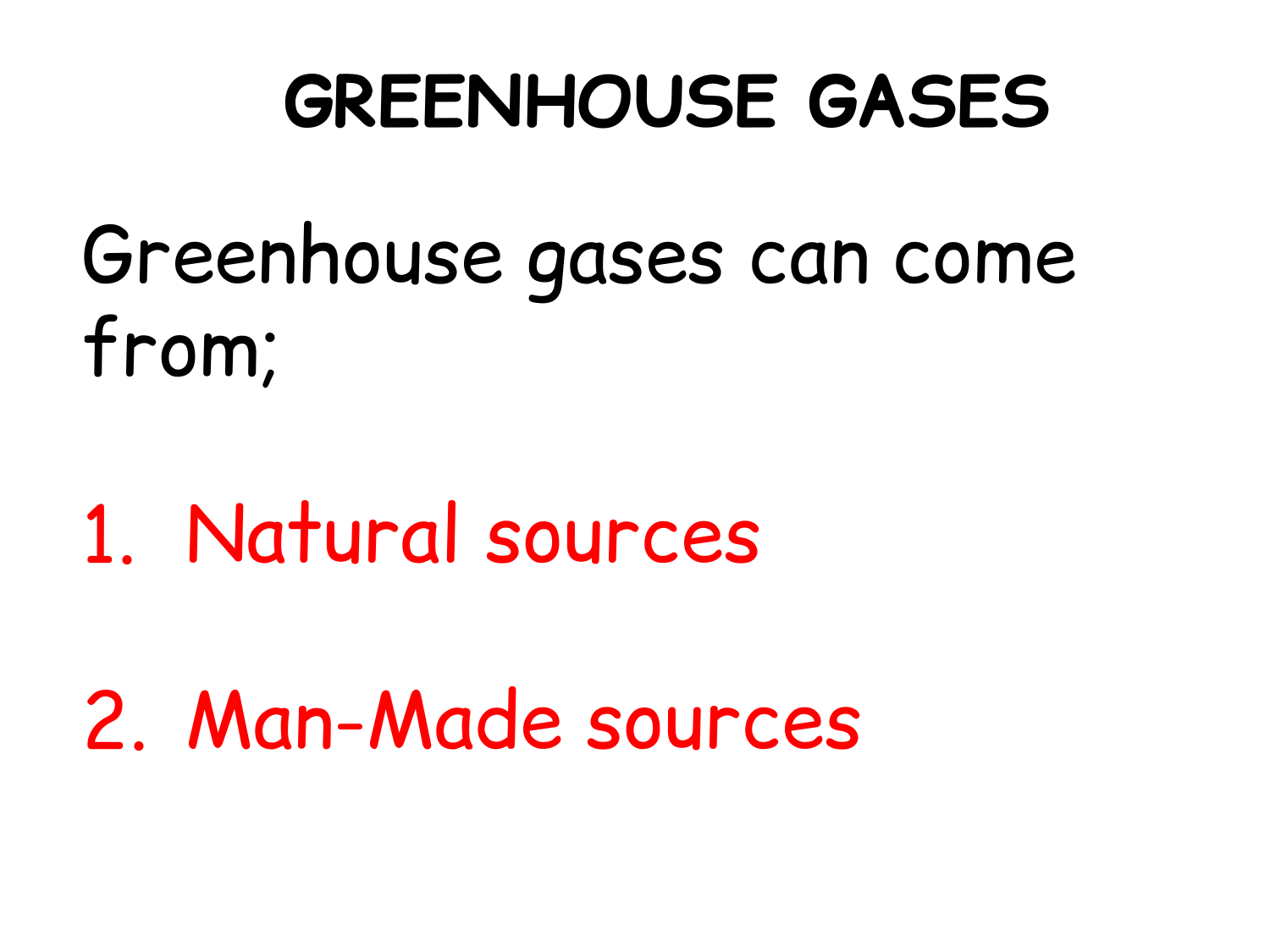

GREENHOUSE GASES
Greenhouse gases can come from;

Natural sources

Man-Made sources